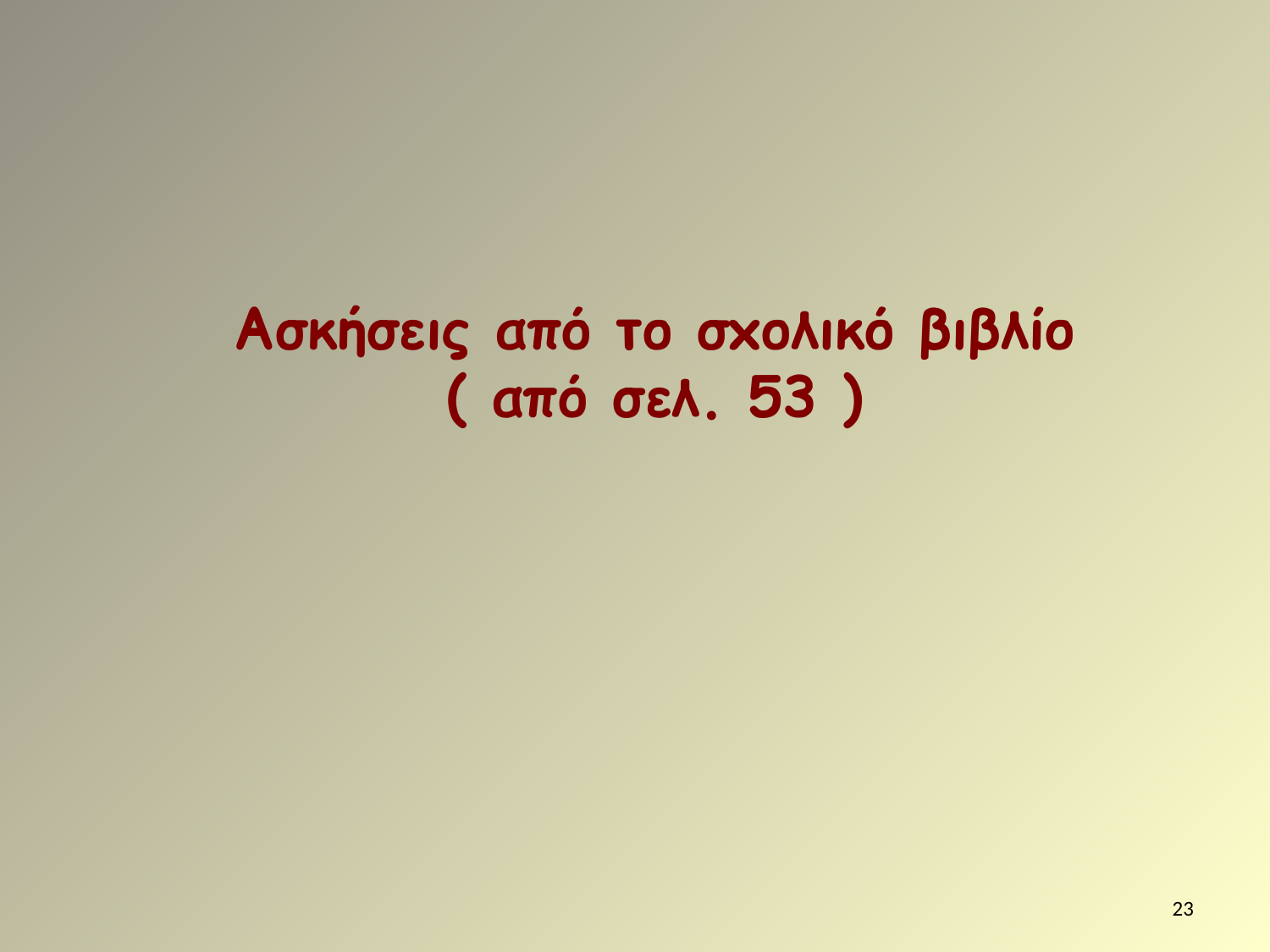

Ασκήσεις από το σχολικό βιβλίο
( από σελ. 53 )

23